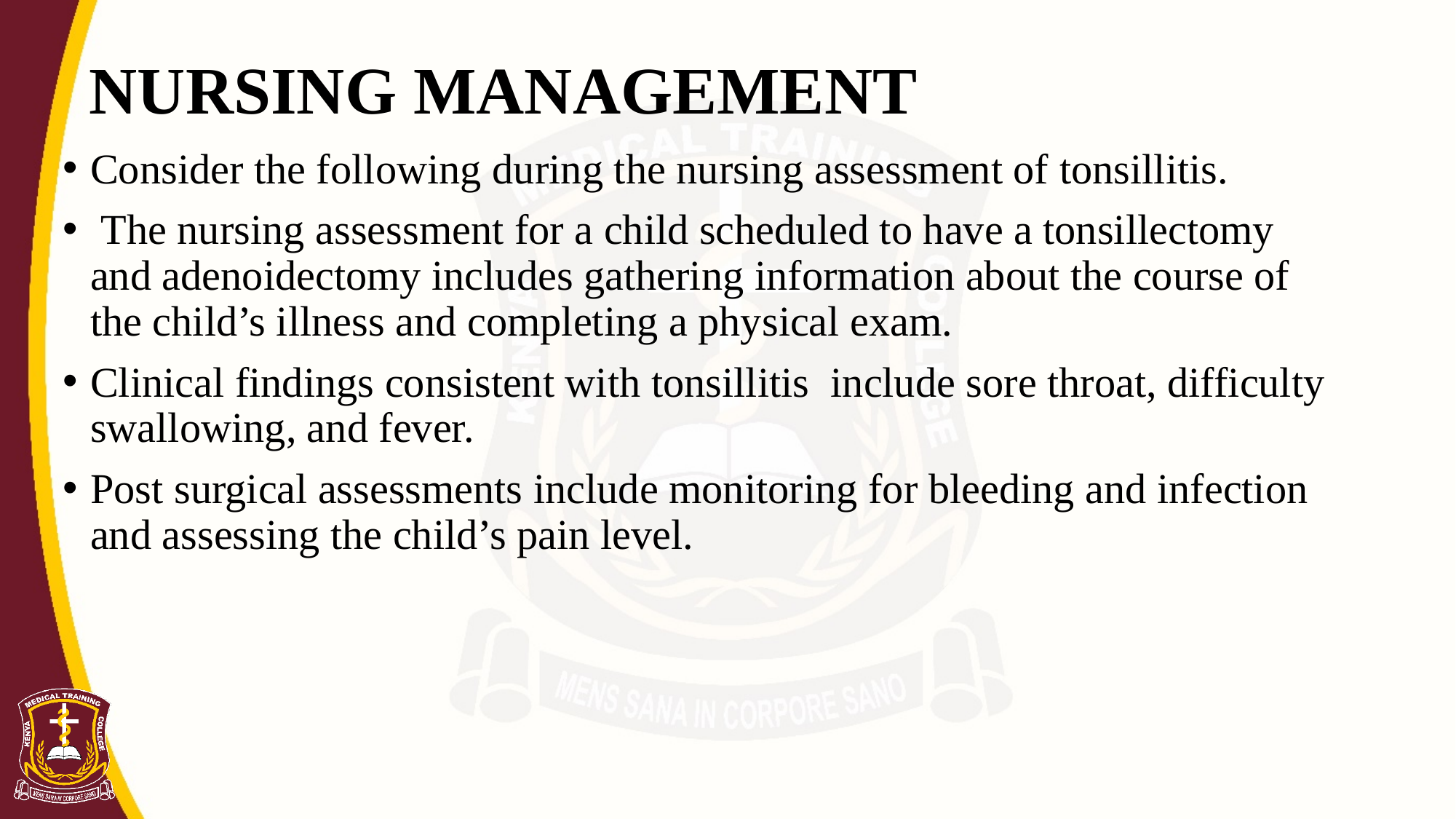

# NURSING MANAGEMENT
Consider the following during the nursing assessment of tonsillitis.
 The nursing assessment for a child scheduled to have a tonsillectomy and adenoidectomy includes gathering information about the course of the child’s illness and completing a physical exam.
Clinical findings consistent with tonsillitis  include sore throat, difficulty swallowing, and fever.
Post surgical assessments include monitoring for bleeding and infection and assessing the child’s pain level.